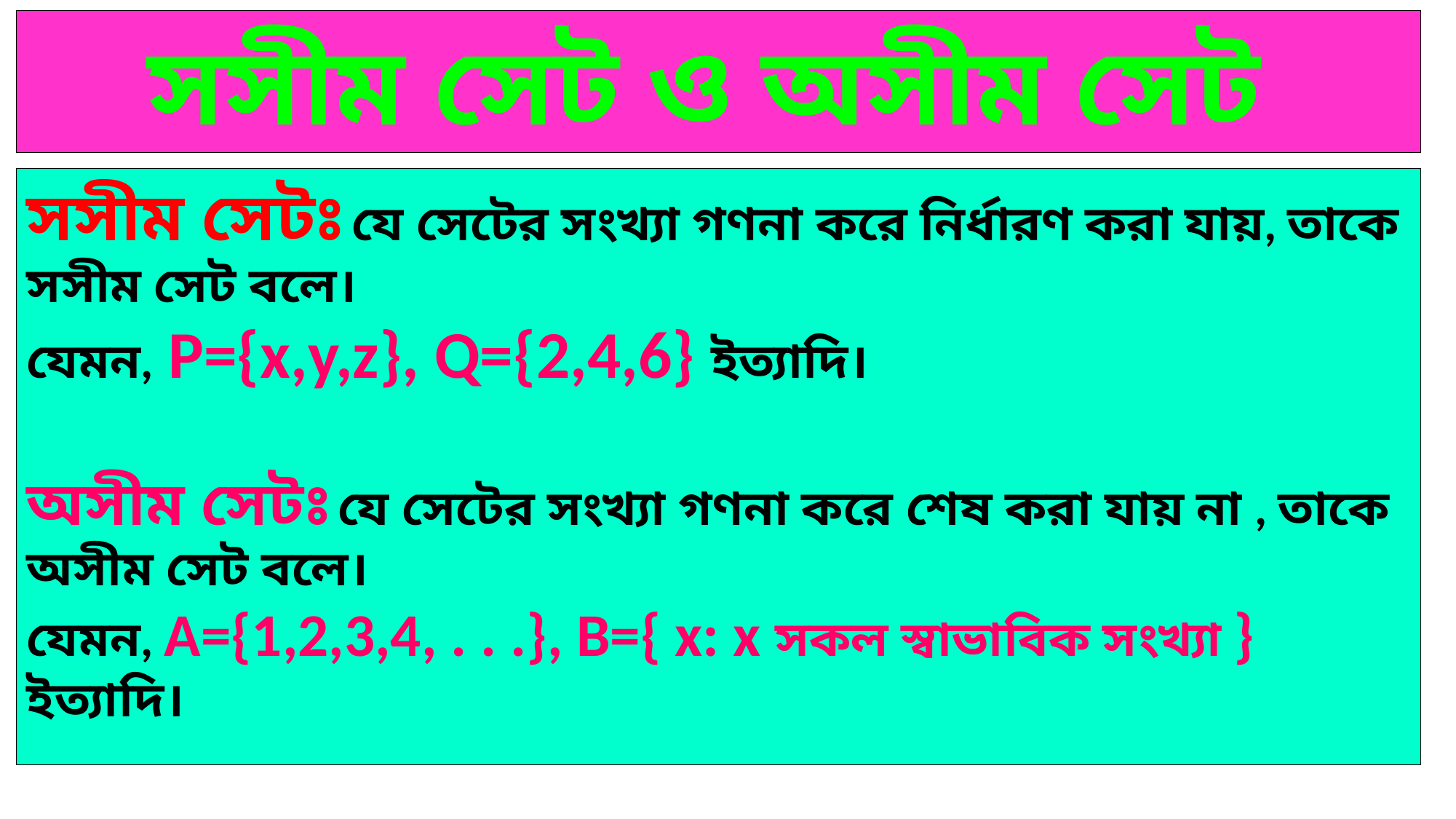

সসীম সেট ও অসীম সেট
সসীম সেটঃ যে সেটের সংখ্যা গণনা করে নির্ধারণ করা যায়, তাকে সসীম সেট বলে।
যেমন, P={x,y,z}, Q={2,4,6} ইত্যাদি।

অসীম সেটঃ যে সেটের সংখ্যা গণনা করে শেষ করা যায় না , তাকে অসীম সেট বলে।
যেমন, A={1,2,3,4, . . .}, B={ x: x সকল স্বাভাবিক সংখ্যা } ইত্যাদি।